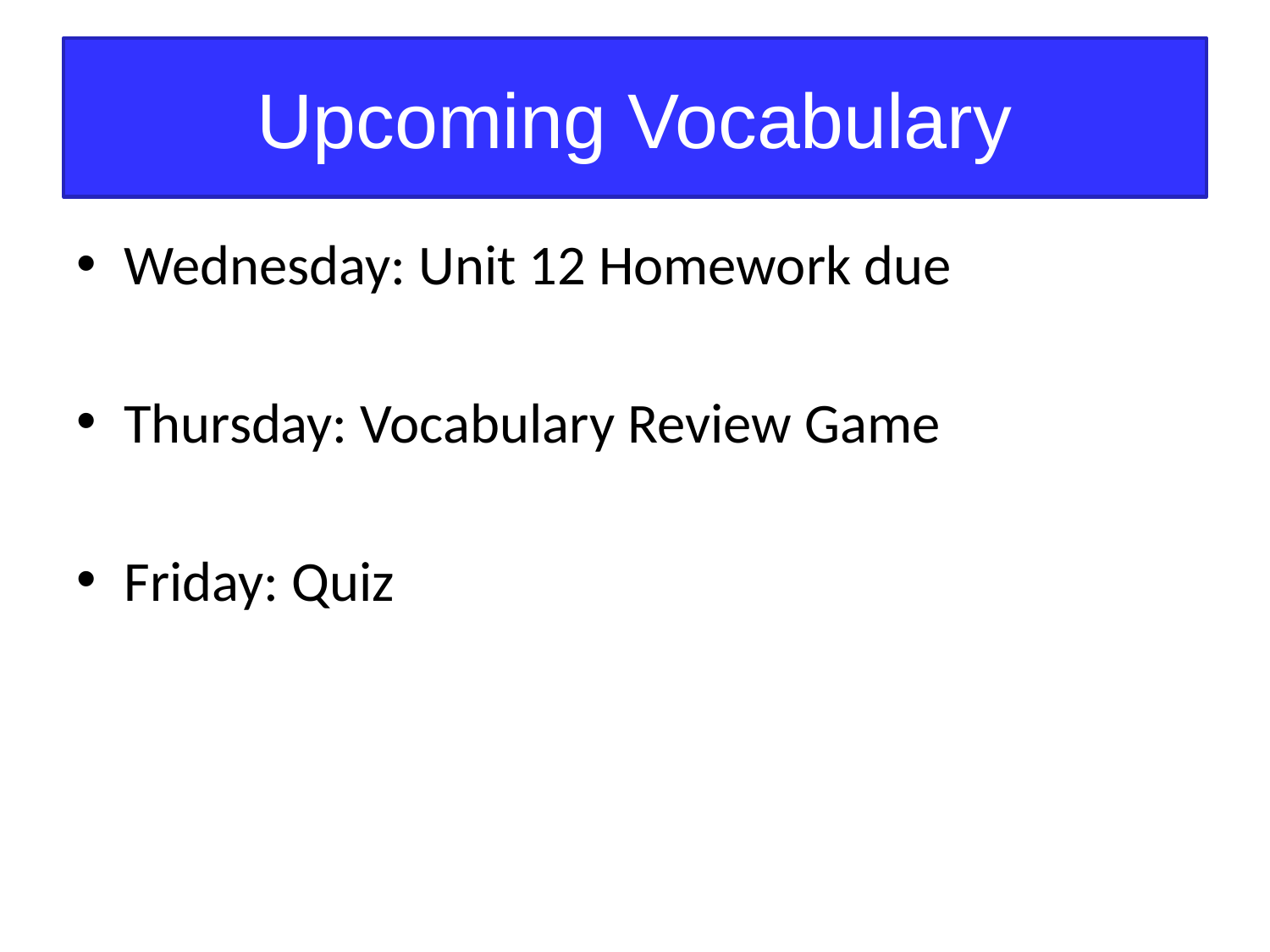

# Upcoming Vocabulary
Wednesday: Unit 12 Homework due

Thursday: Vocabulary Review Game

Friday: Quiz